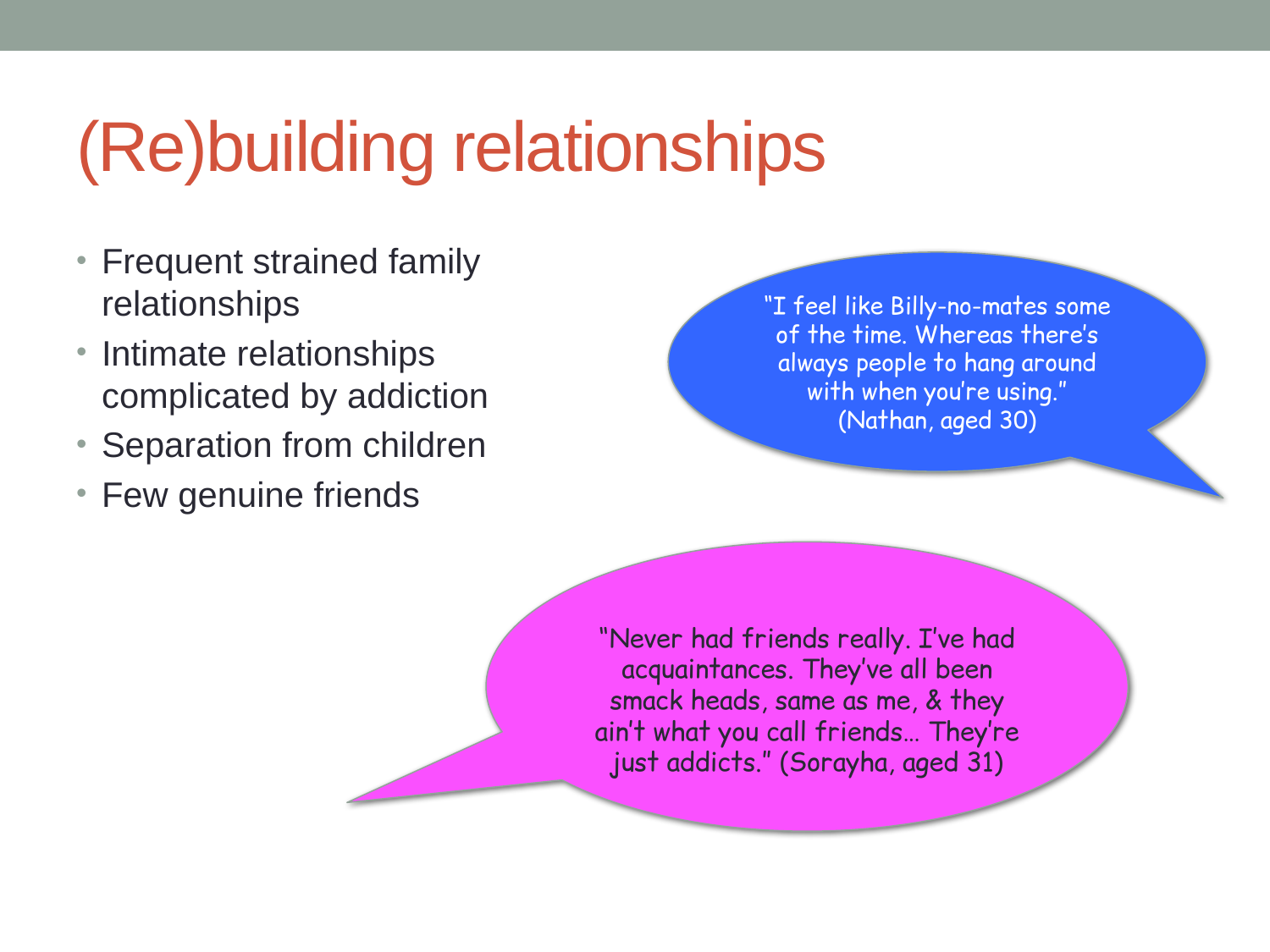

# (Re)building relationships
Frequent strained family relationships
Intimate relationships complicated by addiction
Separation from children
Few genuine friends
“I feel like Billy-no-mates some of the time. Whereas there’s always people to hang around with when you’re using.” (Nathan, aged 30)
“Never had friends really. I’ve had acquaintances. They’ve all been smack heads, same as me, & they ain’t what you call friends… They’re just addicts.” (Sorayha, aged 31)